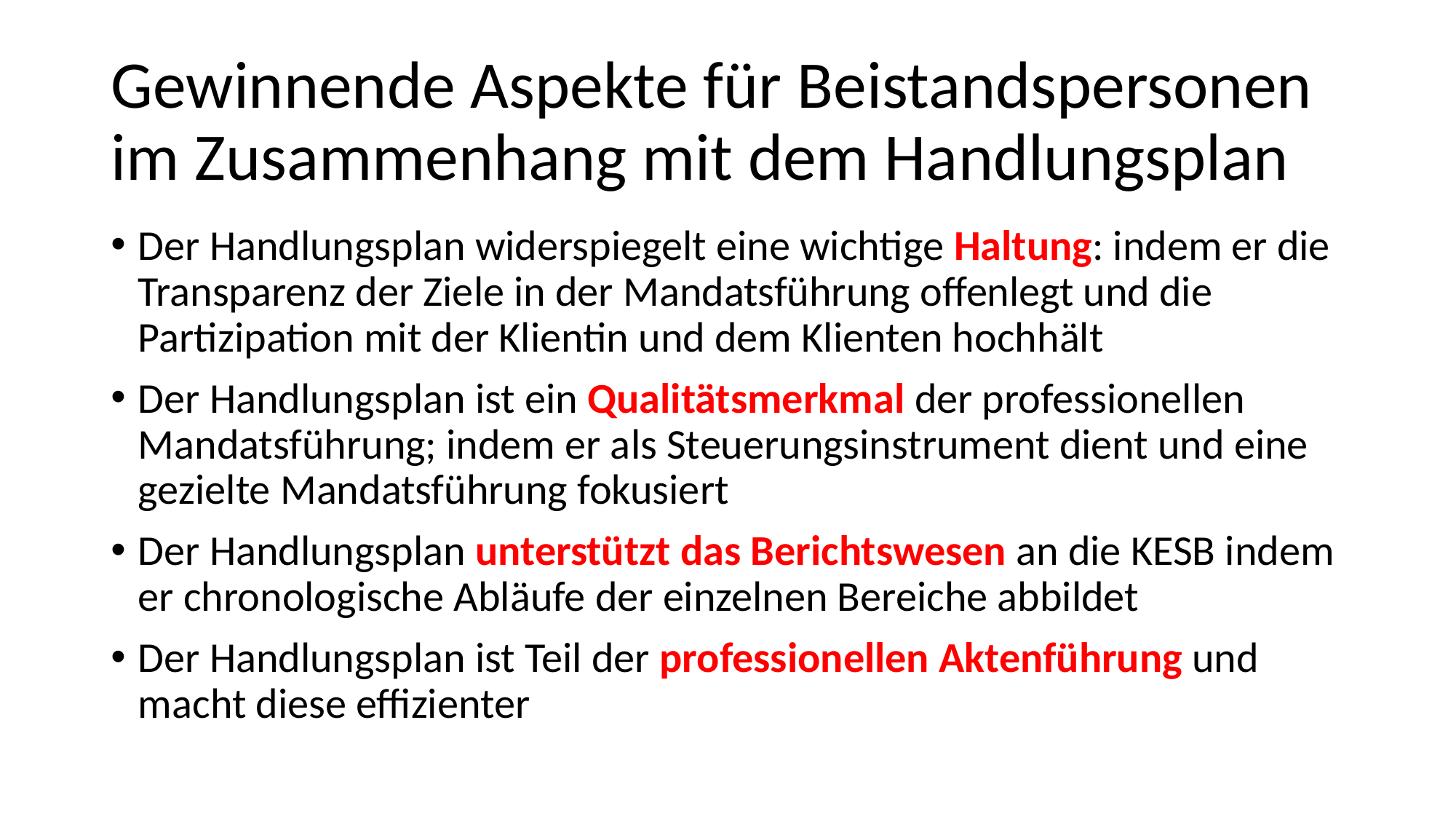

# Gewinnende Aspekte für Beistandspersonen im Zusammenhang mit dem Handlungsplan
Der Handlungsplan widerspiegelt eine wichtige Haltung: indem er die Transparenz der Ziele in der Mandatsführung offenlegt und die Partizipation mit der Klientin und dem Klienten hochhält
Der Handlungsplan ist ein Qualitätsmerkmal der professionellen Mandatsführung; indem er als Steuerungsinstrument dient und eine gezielte Mandatsführung fokusiert
Der Handlungsplan unterstützt das Berichtswesen an die KESB indem er chronologische Abläufe der einzelnen Bereiche abbildet
Der Handlungsplan ist Teil der professionellen Aktenführung und macht diese effizienter